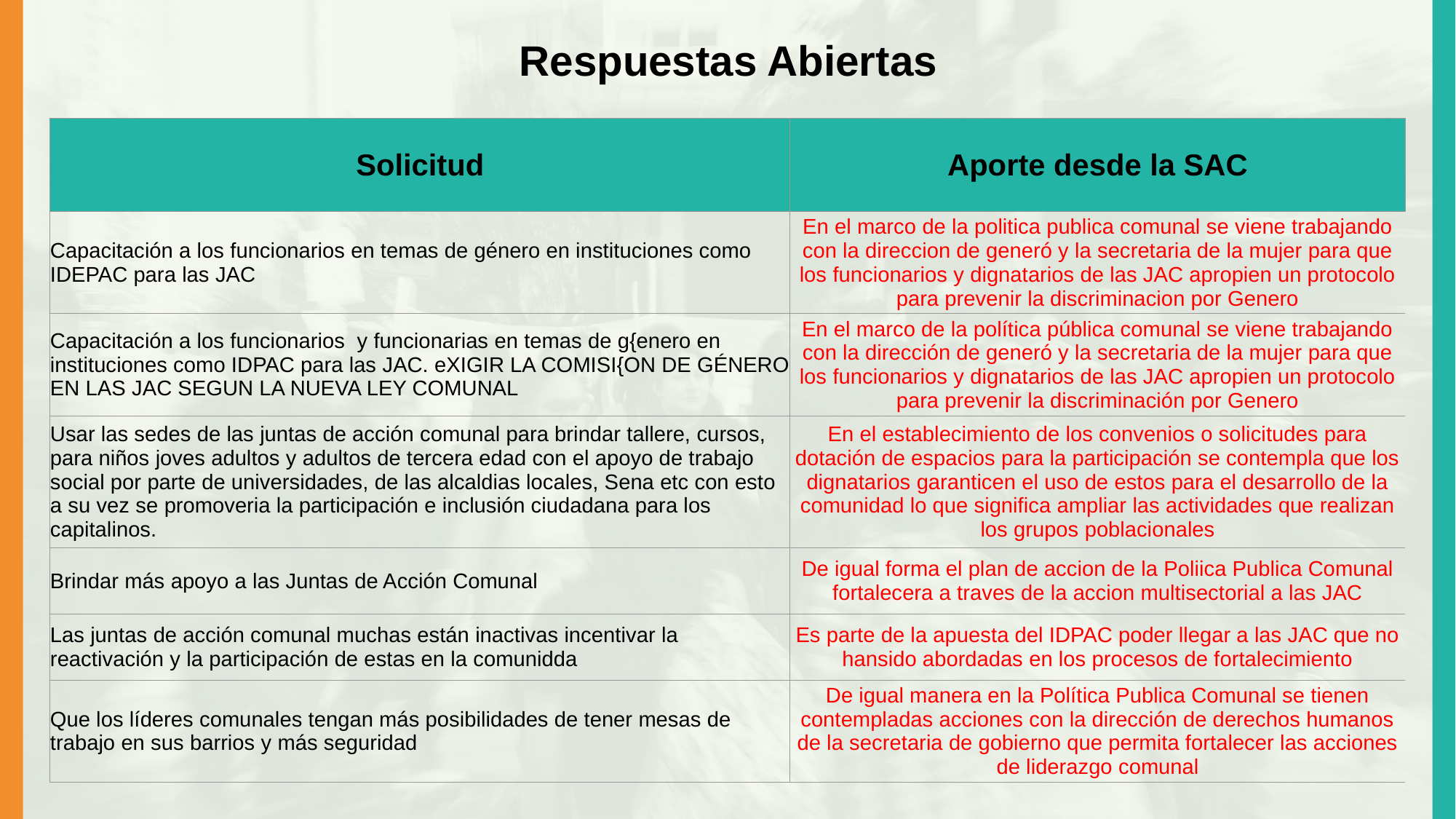

Respuestas Abiertas
| Solicitud | Aporte desde la SAC |
| --- | --- |
| Capacitación a los funcionarios en temas de género en instituciones como IDEPAC para las JAC | En el marco de la politica publica comunal se viene trabajando con la direccion de generó y la secretaria de la mujer para que los funcionarios y dignatarios de las JAC apropien un protocolo para prevenir la discriminacion por Genero |
| Capacitación a los funcionarios y funcionarias en temas de g{enero en instituciones como IDPAC para las JAC. eXIGIR LA COMISI{ON DE GÉNERO EN LAS JAC SEGUN LA NUEVA LEY COMUNAL | En el marco de la política pública comunal se viene trabajando con la dirección de generó y la secretaria de la mujer para que los funcionarios y dignatarios de las JAC apropien un protocolo para prevenir la discriminación por Genero |
| Usar las sedes de las juntas de acción comunal para brindar tallere, cursos, para niños joves adultos y adultos de tercera edad con el apoyo de trabajo social por parte de universidades, de las alcaldias locales, Sena etc con esto a su vez se promoveria la participación e inclusión ciudadana para los capitalinos. | En el establecimiento de los convenios o solicitudes para dotación de espacios para la participación se contempla que los dignatarios garanticen el uso de estos para el desarrollo de la comunidad lo que significa ampliar las actividades que realizan los grupos poblacionales |
| Brindar más apoyo a las Juntas de Acción Comunal | De igual forma el plan de accion de la Poliica Publica Comunal fortalecera a traves de la accion multisectorial a las JAC |
| Las juntas de acción comunal muchas están inactivas incentivar la reactivación y la participación de estas en la comunidda | Es parte de la apuesta del IDPAC poder llegar a las JAC que no hansido abordadas en los procesos de fortalecimiento |
| Que los líderes comunales tengan más posibilidades de tener mesas de trabajo en sus barrios y más seguridad | De igual manera en la Política Publica Comunal se tienen contempladas acciones con la dirección de derechos humanos de la secretaria de gobierno que permita fortalecer las acciones de liderazgo comunal |